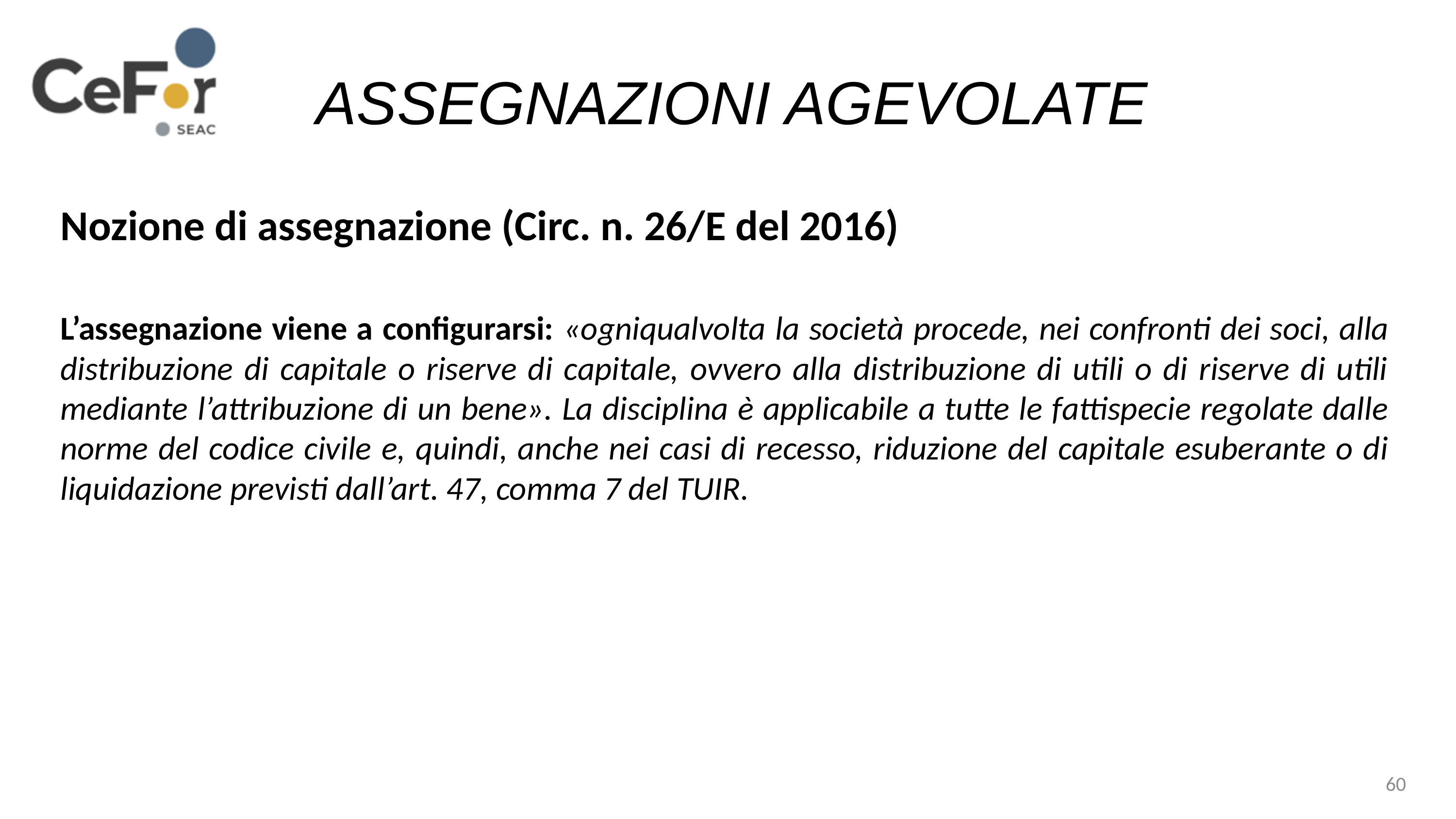

ASSEGNAZIONI AGEVOLATE
Nozione di assegnazione (Circ. n. 26/E del 2016)

L’assegnazione viene a configurarsi: «ogniqualvolta la società procede, nei confronti dei soci, alla distribuzione di capitale o riserve di capitale, ovvero alla distribuzione di utili o di riserve di utili mediante l’attribuzione di un bene». La disciplina è applicabile a tutte le fattispecie regolate dalle norme del codice civile e, quindi, anche nei casi di recesso, riduzione del capitale esuberante o di liquidazione previsti dall’art. 47, comma 7 del TUIR.
60